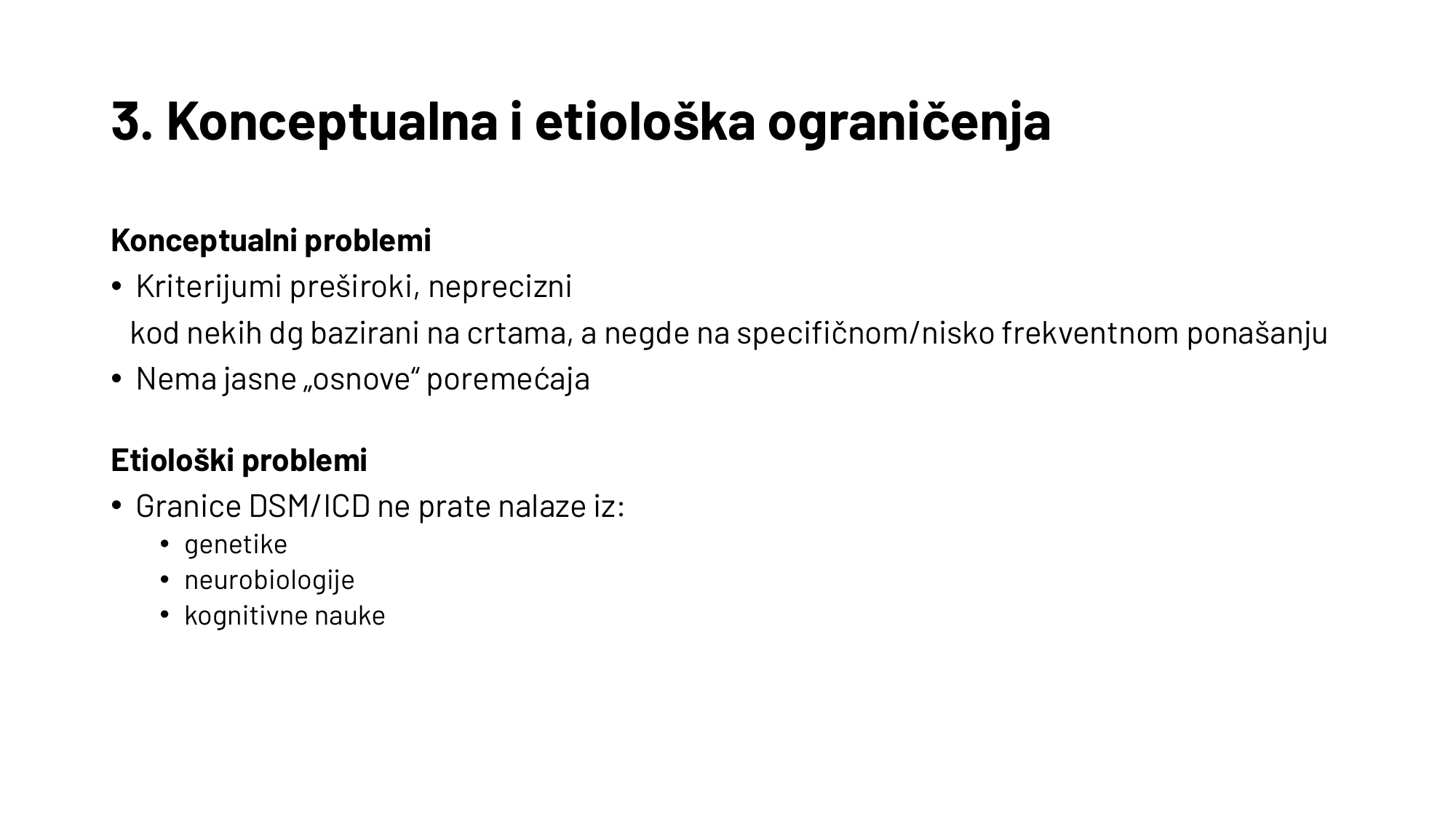

# 3. Konceptualna i etiološka ograničenja
Konceptualni problemi
Kriterijumi preširoki, neprecizni
   kod nekih dg bazirani na crtama, a negde na specifičnom/nisko frekventnom ponašanju
Nema jasne „osnove“ poremećaja
Etiološki problemi
Granice DSM/ICD ne prate nalaze iz:
genetike
neurobiologije
kognitivne nauke